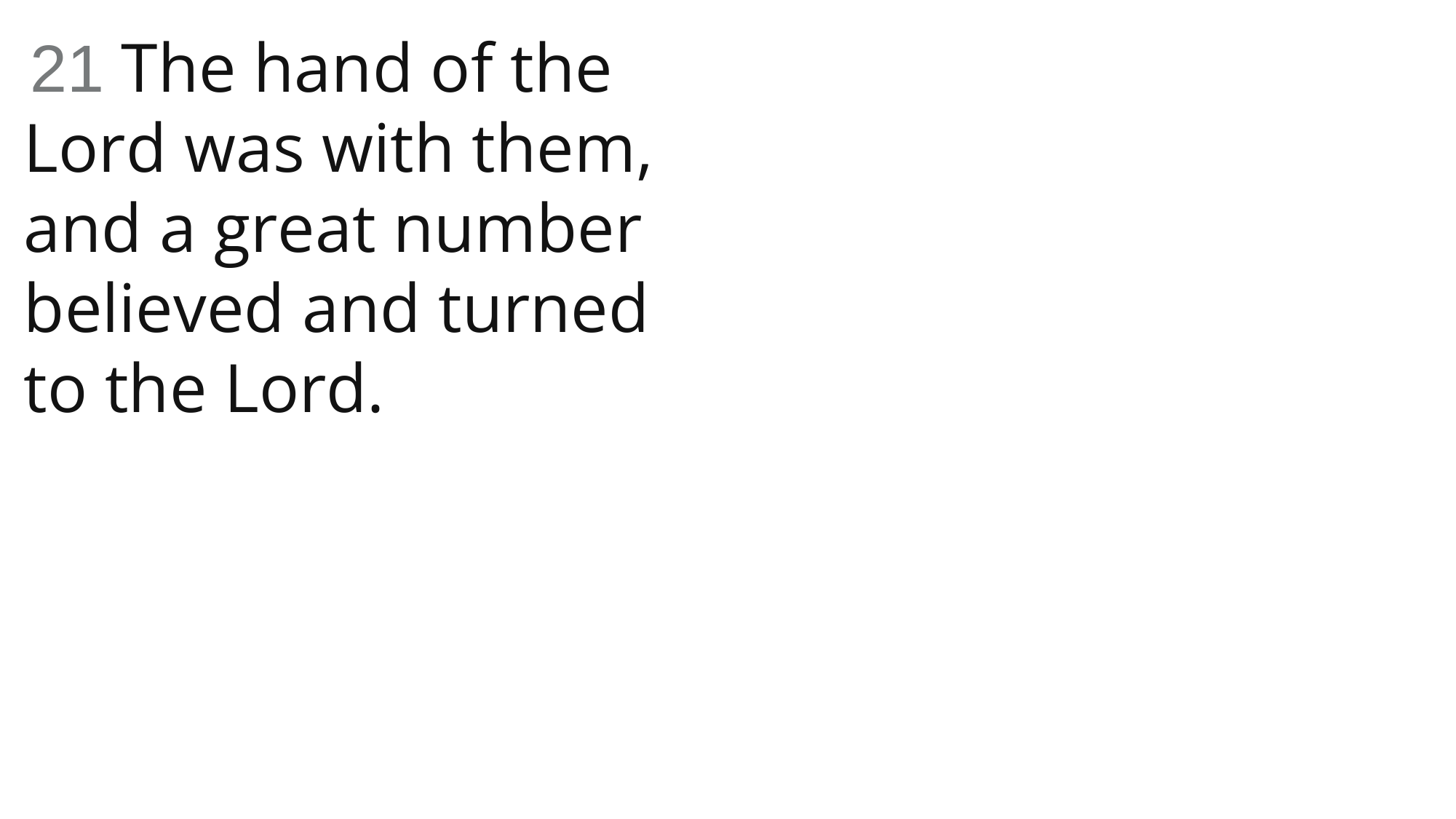

21 The hand of the Lord was with them, and a great number believed and turned to the Lord.